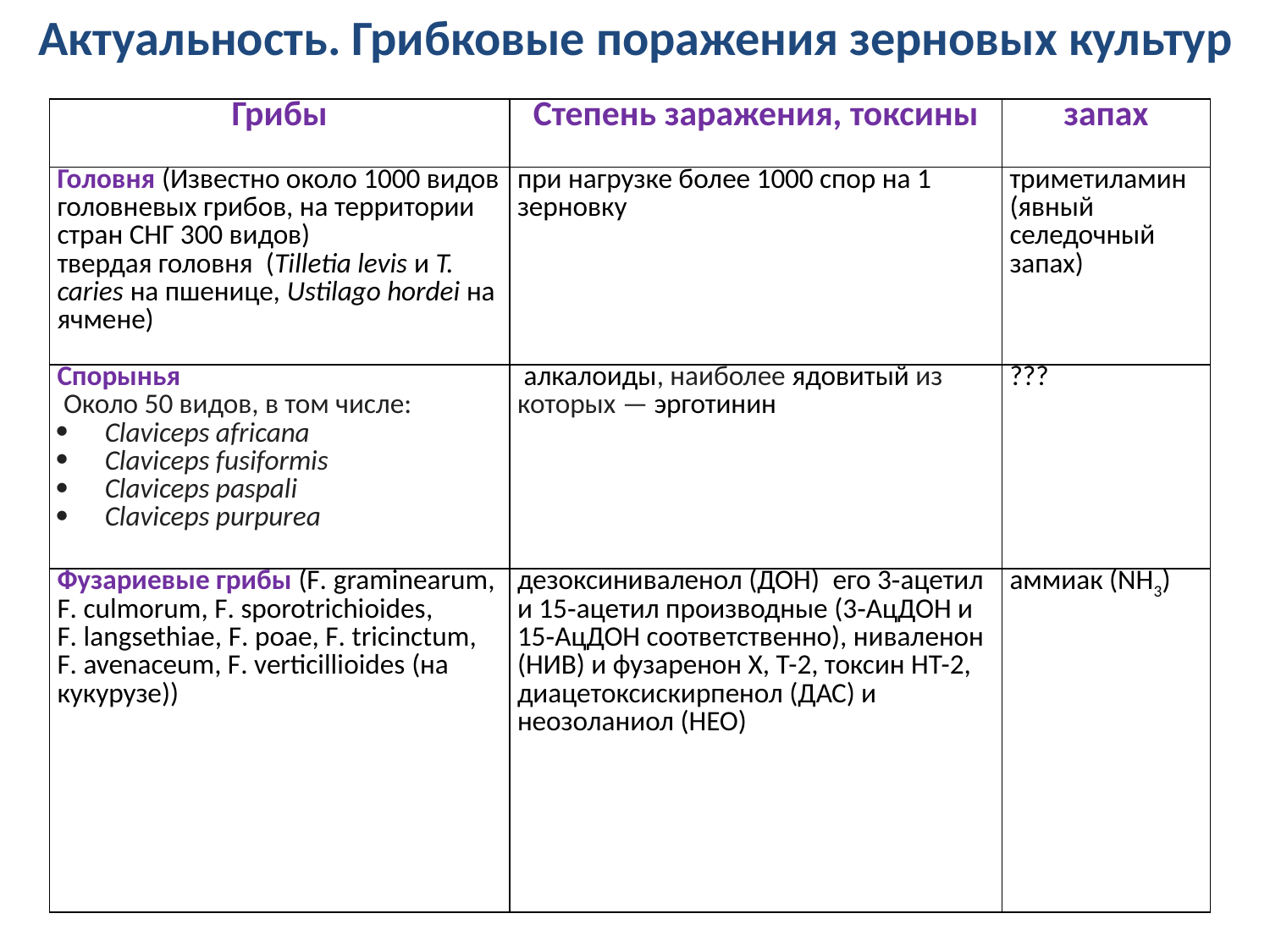

Актуальность. Грибковые поражения зерновых культур
| Грибы | Степень заражения, токсины | запах |
| --- | --- | --- |
| Головня (Известно около 1000 видов головневых грибов, на территории стран СНГ 300 видов) твердая головня (Tilletia levis и T. caries на пшенице, Ustilago hordei на ячмене) | при нагрузке более 1000 спор на 1 зерновку | триметиламин (явный селедочный запах) |
| Спорынья Около 50 видов, в том числе: Claviceps africana Claviceps fusiformis Claviceps paspali Claviceps purpurea | алкалоиды, наиболее ядовитый из которых — эрготинин | ??? |
| Фузариевые грибы (F. graminearum, F. culmorum, F. sporotrichioides, F. langsethiae, F. poae, F. tricinctum, F. avenaceum, F. verticillioides (на кукурузе)) | дезоксиниваленол (ДОН)  его 3‑ацетил и 15‑ацетил производные (3‑АцДОН и 15‑АцДОН соответственно), ниваленон (НИВ) и фузаренон Х, Т-2, токсин НТ-2, диацетоксискирпенол (ДАС) и неозоланиол (НЕО) | аммиак (NH3) |